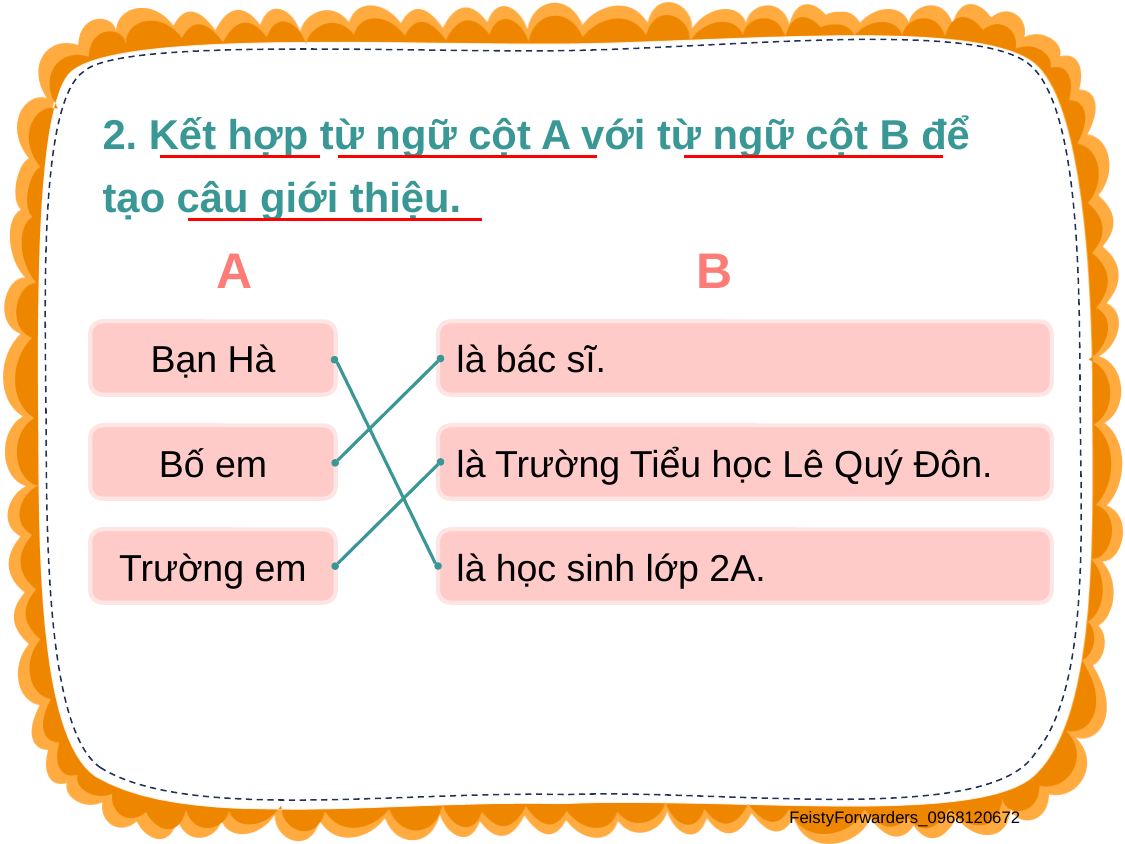

2. Kết hợp từ ngữ cột A với từ ngữ cột B để tạo câu giới thiệu.
A                                B
Bạn Hà
là bác sĩ.

Bố em
là Trường Tiểu học Lê Quý Đôn.

Trường em
là học sinh lớp 2A.